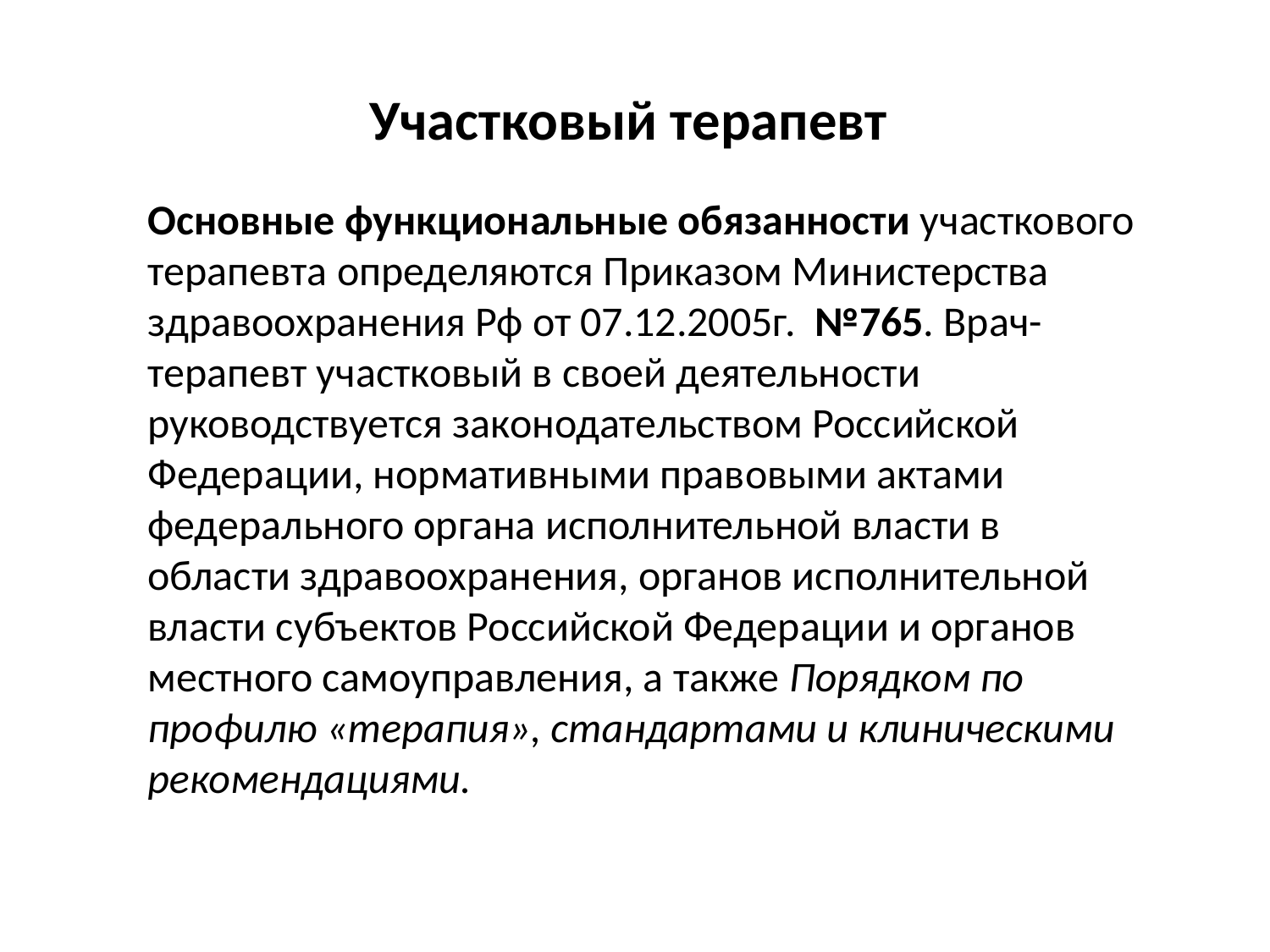

# Участковый терапевт
Основные функциональные обязанности участкового терапевта определяются Приказом Министерства здравоохранения Рф от 07.12.2005г.  №765. Врач-терапевт участковый в своей деятельности руководствуется законодательством Российской Федерации, нормативными правовыми актами федерального органа исполнительной власти в области здравоохранения, органов исполнительной власти субъектов Российской Федерации и органов местного самоуправления, а также Порядком по профилю «терапия», стандартами и клиническими рекомендациями.